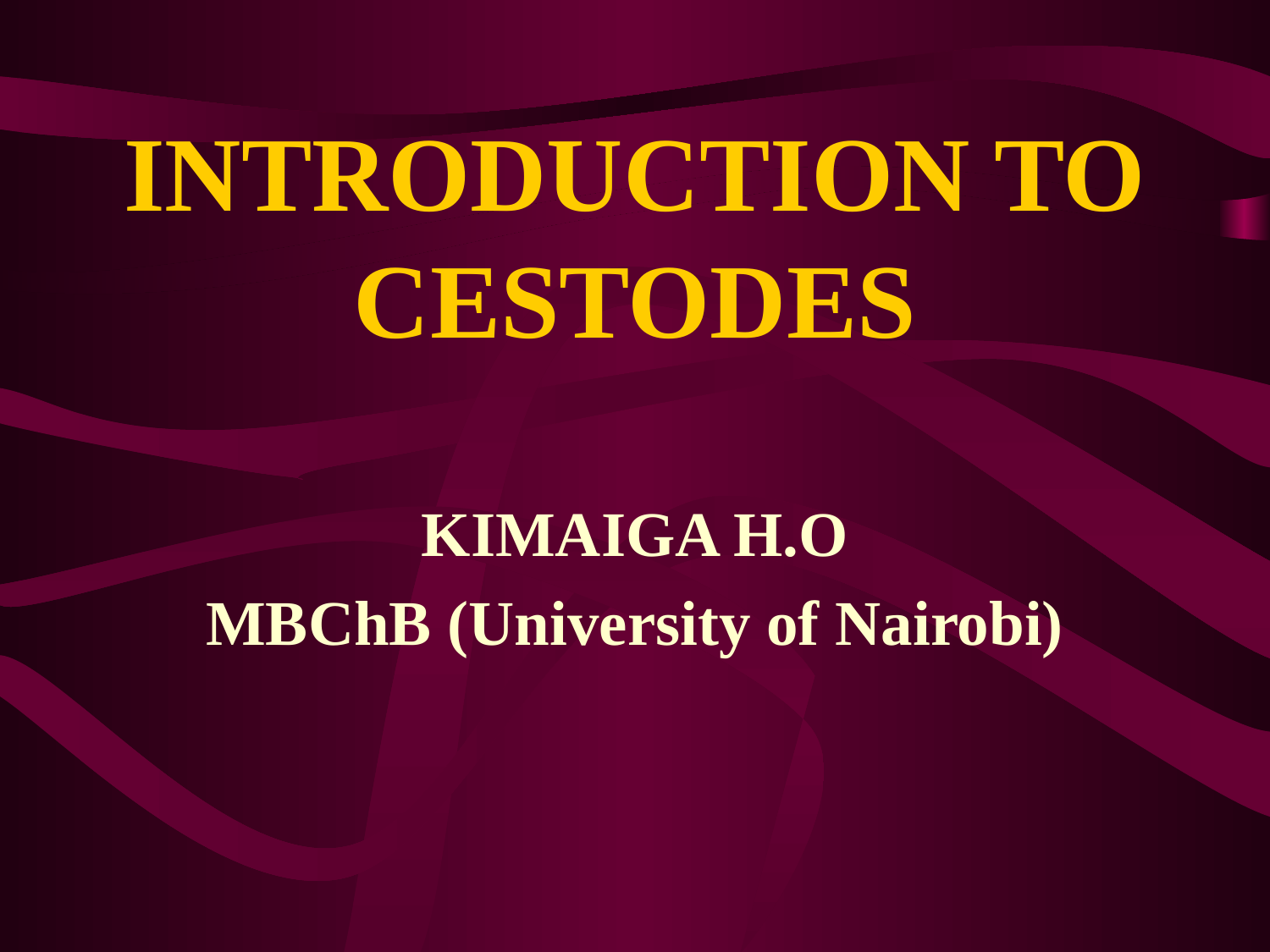

# INTRODUCTION TO CESTODES
KIMAIGA H.O
MBChB (University of Nairobi)